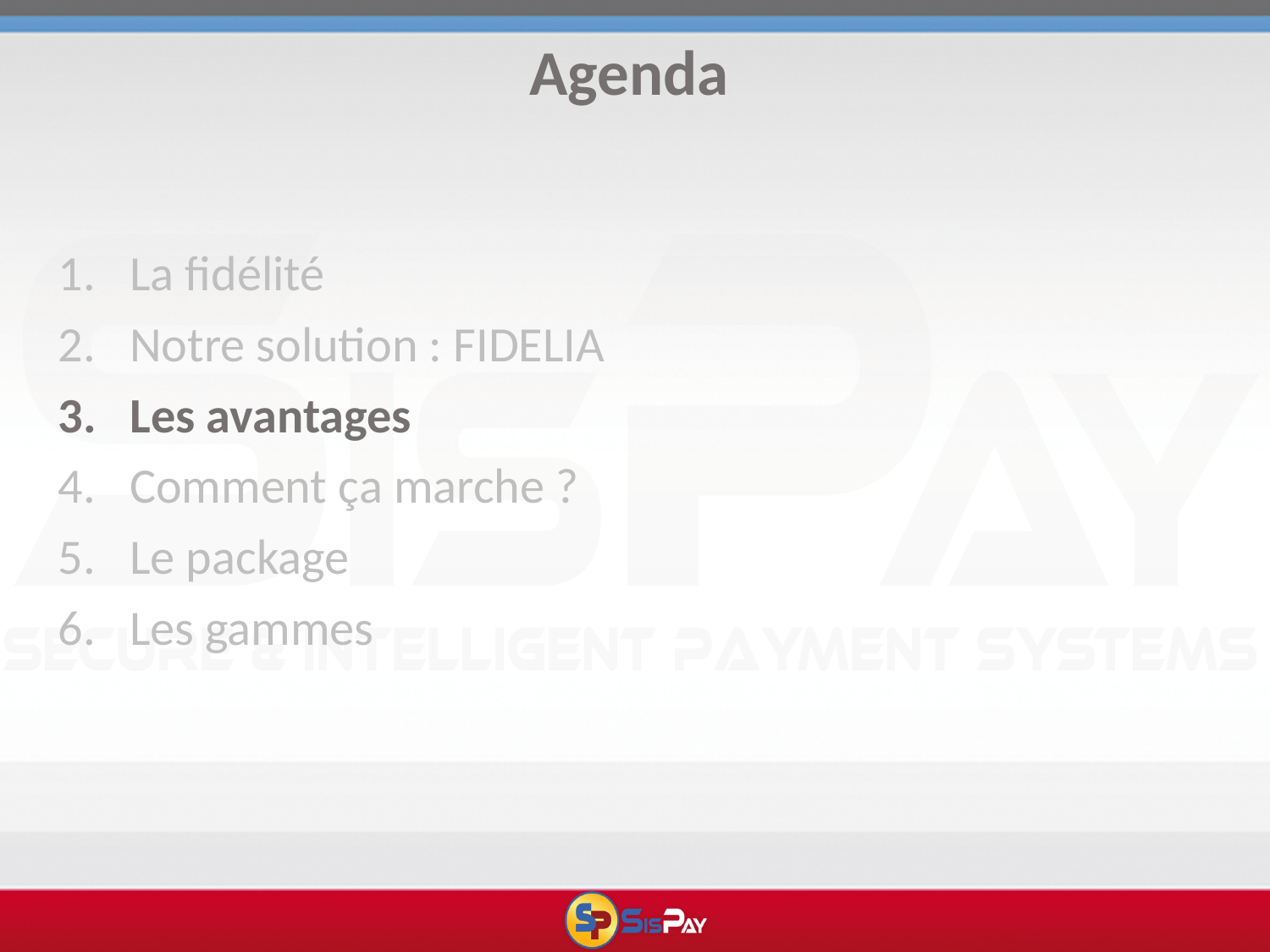

# Agenda
La fidélité
Notre solution : FIDELIA
Les avantages
Comment ça marche ?
Le package
Les gammes